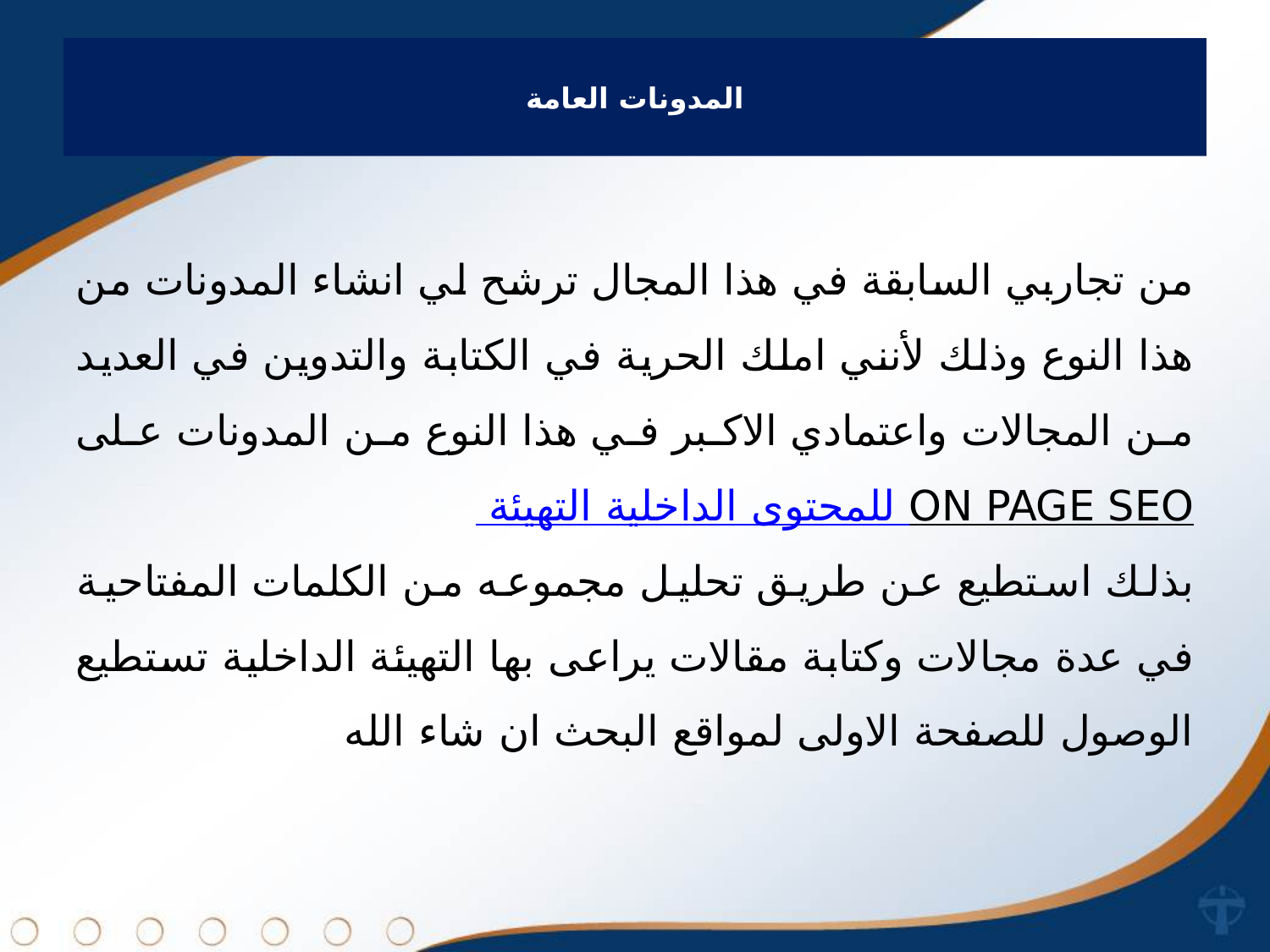

# المدونات العامة
من تجاربي السابقة في هذا المجال ترشح لي انشاء المدونات من هذا النوع وذلك لأنني املك الحرية في الكتابة والتدوين في العديد من المجالات واعتمادي الاكبر في هذا النوع من المدونات على التهيئة الداخلية للمحتوى ON PAGE SEO
بذلك استطيع عن طريق تحليل مجموعه من الكلمات المفتاحية في عدة مجالات وكتابة مقالات يراعى بها التهيئة الداخلية تستطيع الوصول للصفحة الاولى لمواقع البحث ان شاء الله